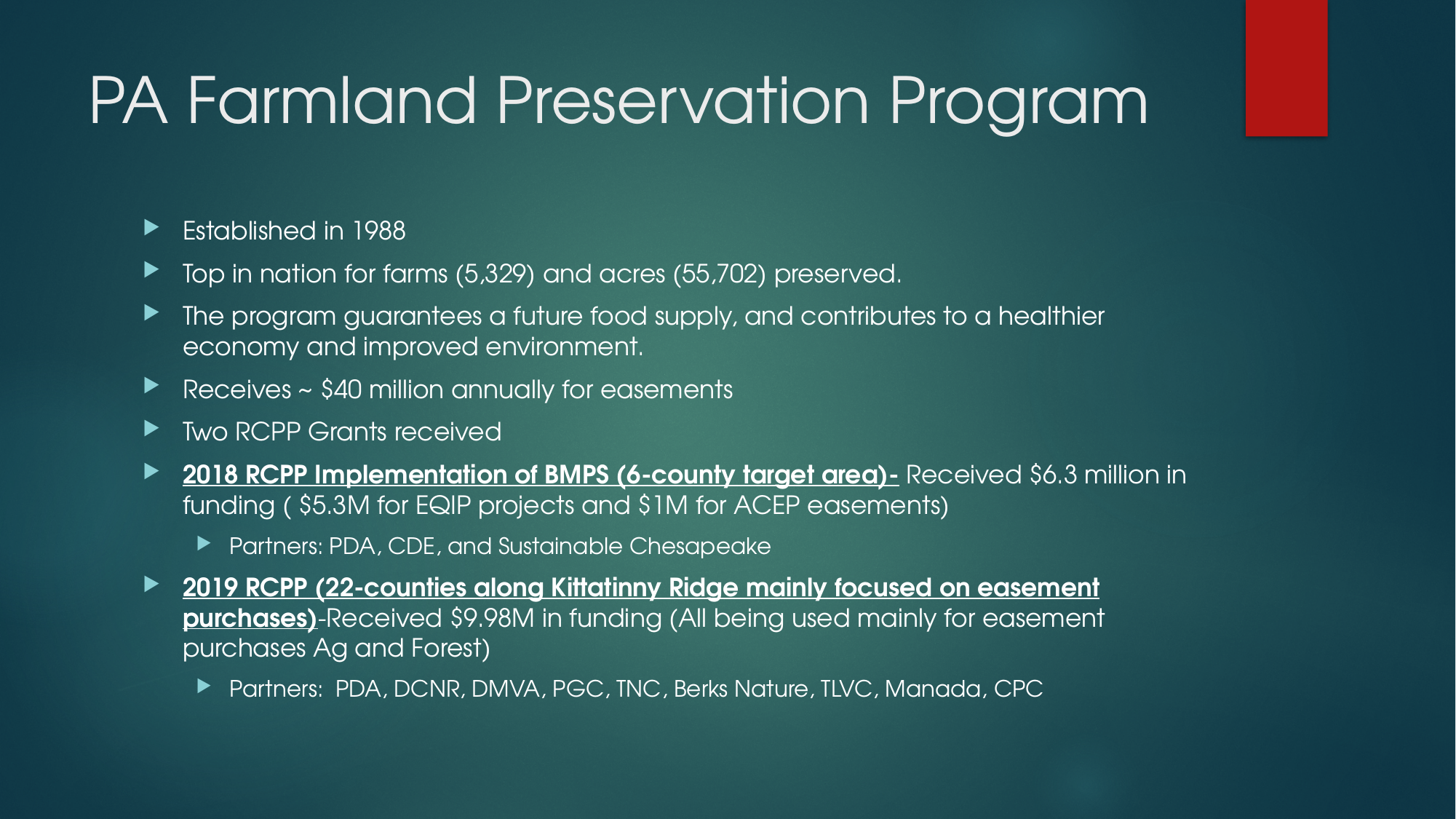

# PA Farmland Preservation Program
Established in 1988
Top in nation for farms (5,329) and acres (55,702) preserved.
The program guarantees a future food supply, and contributes to a healthier economy and improved environment.
Receives ~ $40 million annually for easements
Two RCPP Grants received
2018 RCPP Implementation of BMPS (6-county target area)- Received $6.3 million in funding ( $5.3M for EQIP projects and $1M for ACEP easements)
Partners: PDA, CDE, and Sustainable Chesapeake
2019 RCPP (22-counties along Kittatinny Ridge mainly focused on easement purchases)-Received $9.98M in funding (All being used mainly for easement purchases Ag and Forest)
Partners:  PDA, DCNR, DMVA, PGC, TNC, Berks Nature, TLVC, Manada, CPC